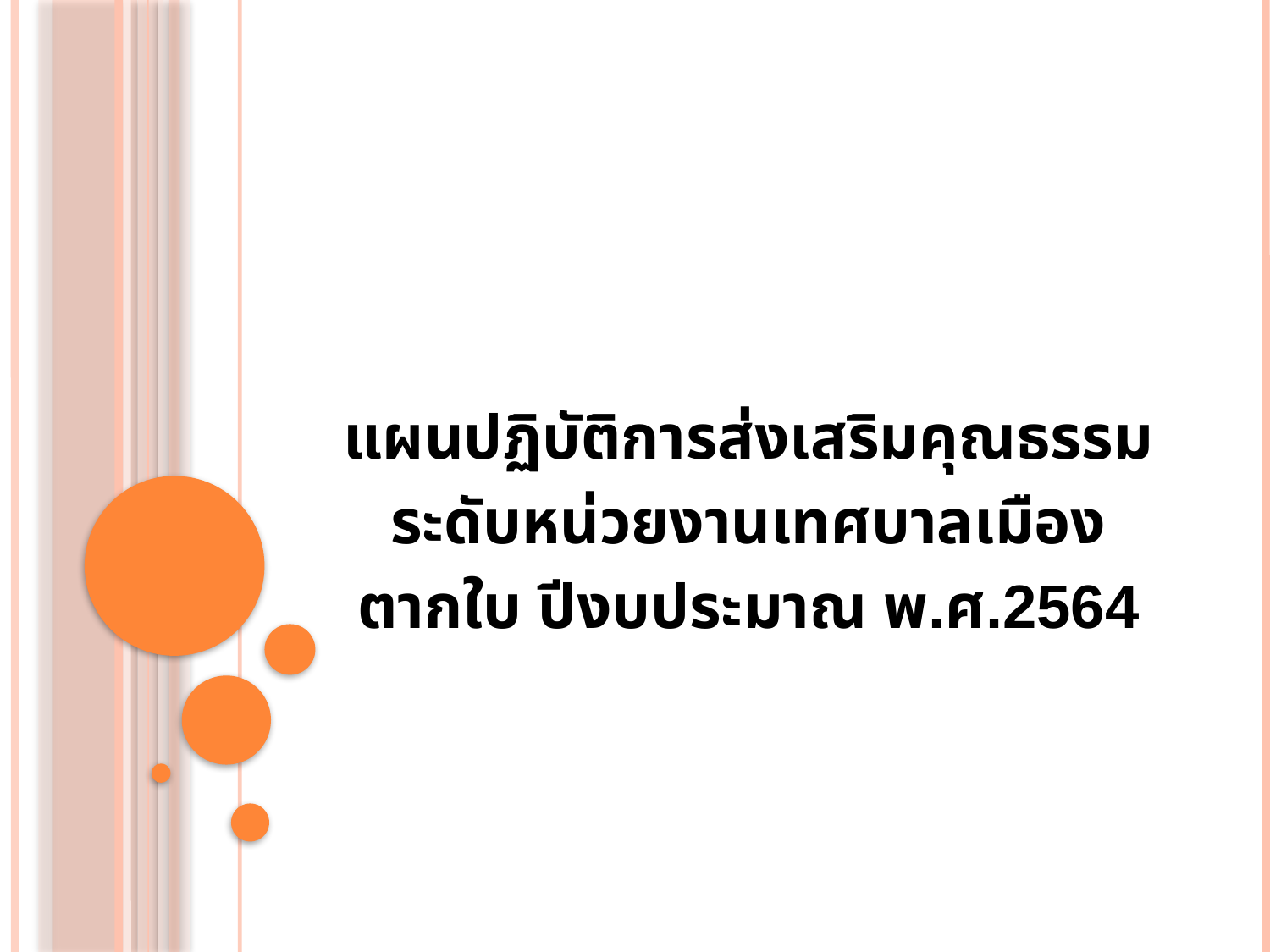

# แผนปฏิบัติการส่งเสริมคุณธรรมระดับหน่วยงานเทศบาลเมืองตากใบ ปีงบประมาณ พ.ศ.2564